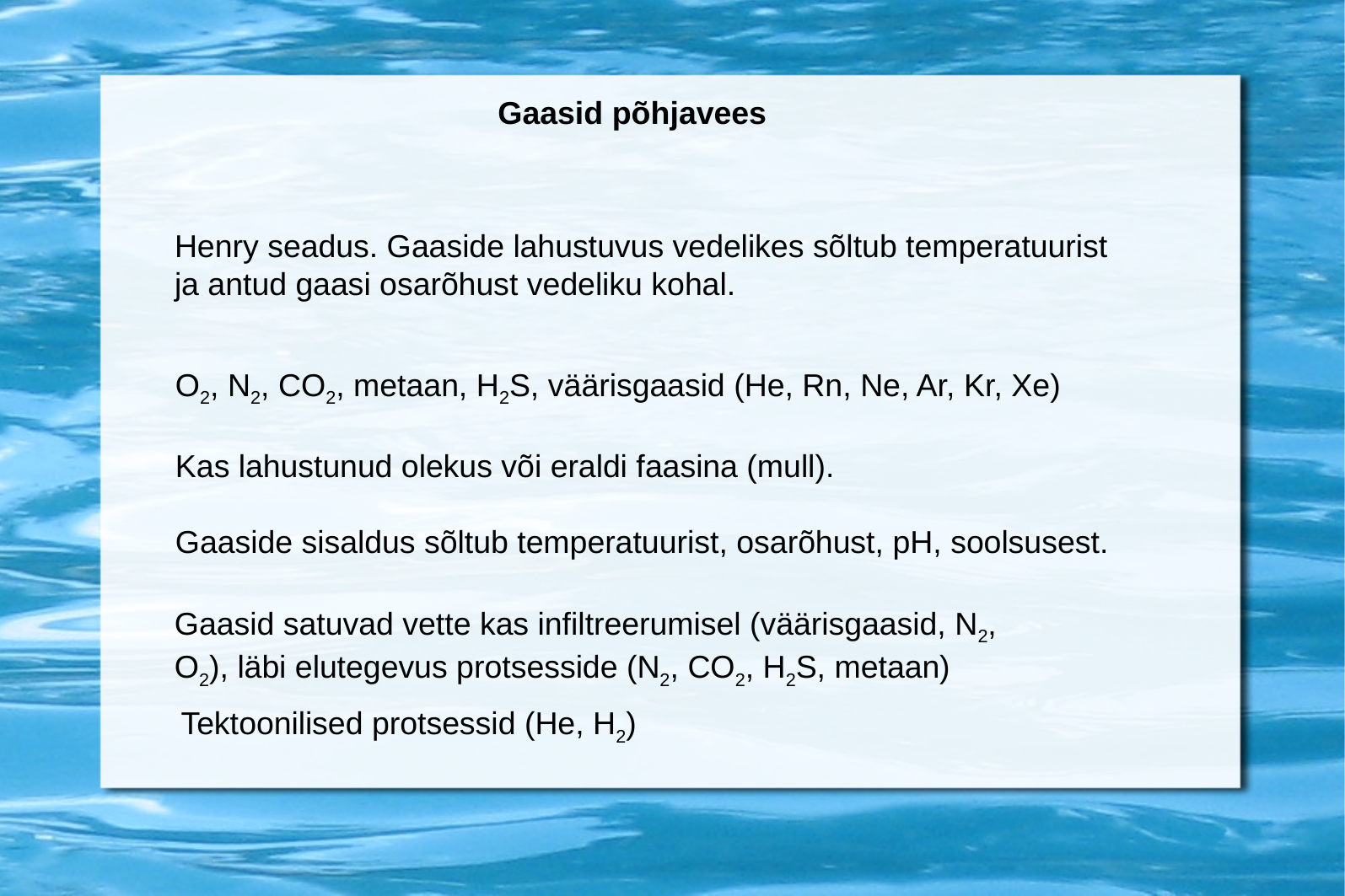

Gaasid põhjavees
Henry seadus. Gaaside lahustuvus vedelikes sõltub temperatuurist  ja antud gaasi osarõhust vedeliku kohal.
O2, N2, CO2, metaan, H2S, väärisgaasid (He, Rn, Ne, Ar, Kr, Xe)

Kas lahustunud olekus või eraldi faasina (mull).

Gaaside sisaldus sõltub temperatuurist, osarõhust, pH, soolsusest.
Gaasid satuvad vette kas infiltreerumisel (väärisgaasid, N2, O2), läbi elutegevus protsesside (N2, CO2, H2S, metaan)
Tektoonilised protsessid (He, H2)